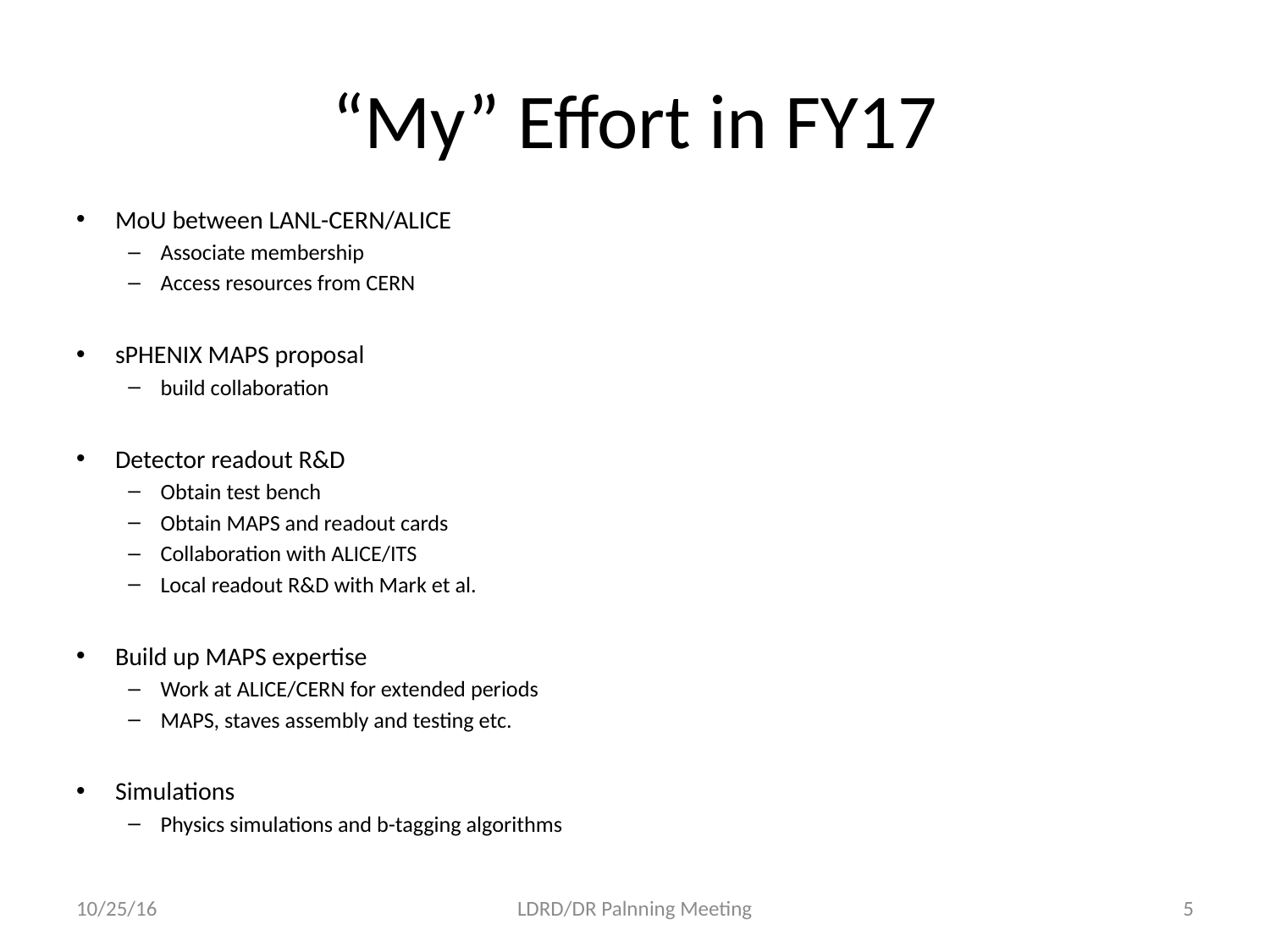

# “My” Effort in FY17
MoU between LANL-CERN/ALICE
Associate membership
Access resources from CERN

sPHENIX MAPS proposal
build collaboration

Detector readout R&D
Obtain test bench
Obtain MAPS and readout cards
Collaboration with ALICE/ITS
Local readout R&D with Mark et al.

Build up MAPS expertise
Work at ALICE/CERN for extended periods
MAPS, staves assembly and testing etc.

Simulations
Physics simulations and b-tagging algorithms
10/25/16
LDRD/DR Palnning Meeting
5